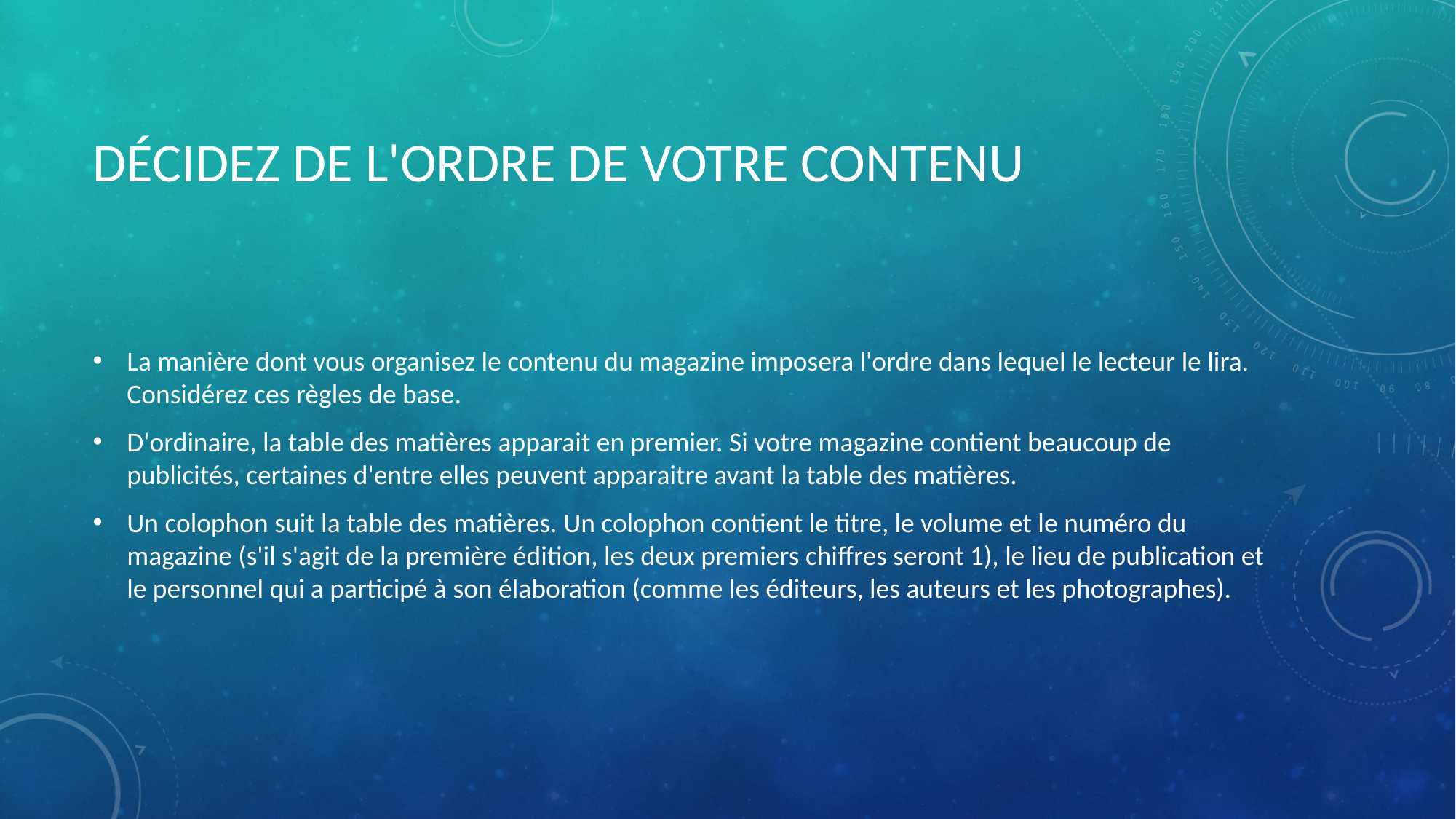

# Décidez de l'ordre de votre contenu
La manière dont vous organisez le contenu du magazine imposera l'ordre dans lequel le lecteur le lira. Considérez ces règles de base.
D'ordinaire, la table des matières apparait en premier. Si votre magazine contient beaucoup de publicités, certaines d'entre elles peuvent apparaitre avant la table des matières.
Un colophon suit la table des matières. Un colophon contient le titre, le volume et le numéro du magazine (s'il s'agit de la première édition, les deux premiers chiffres seront 1), le lieu de publication et le personnel qui a participé à son élaboration (comme les éditeurs, les auteurs et les photographes).